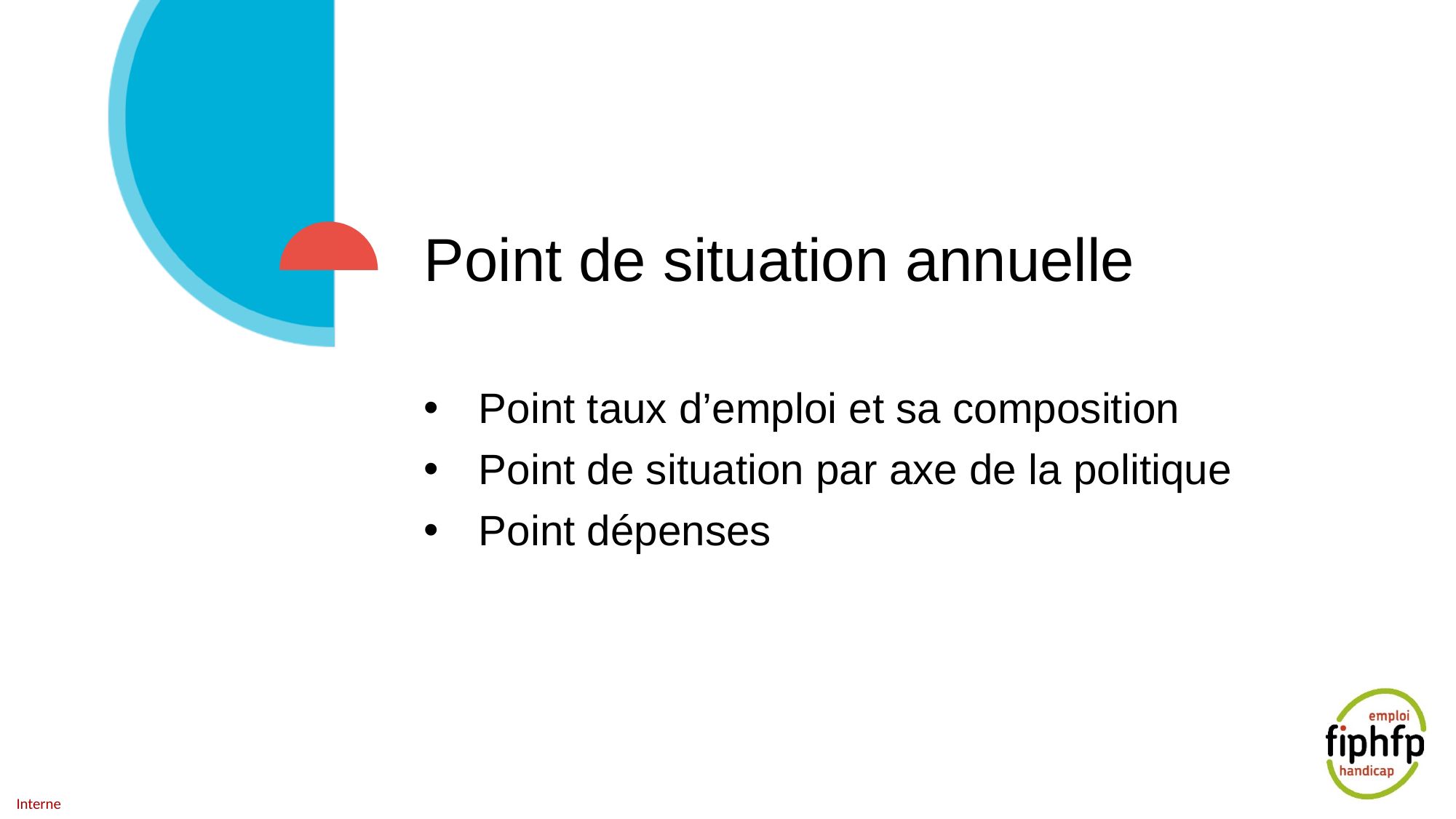

# Point de situation annuelle
Point taux d’emploi et sa composition
Point de situation par axe de la politique
Point dépenses